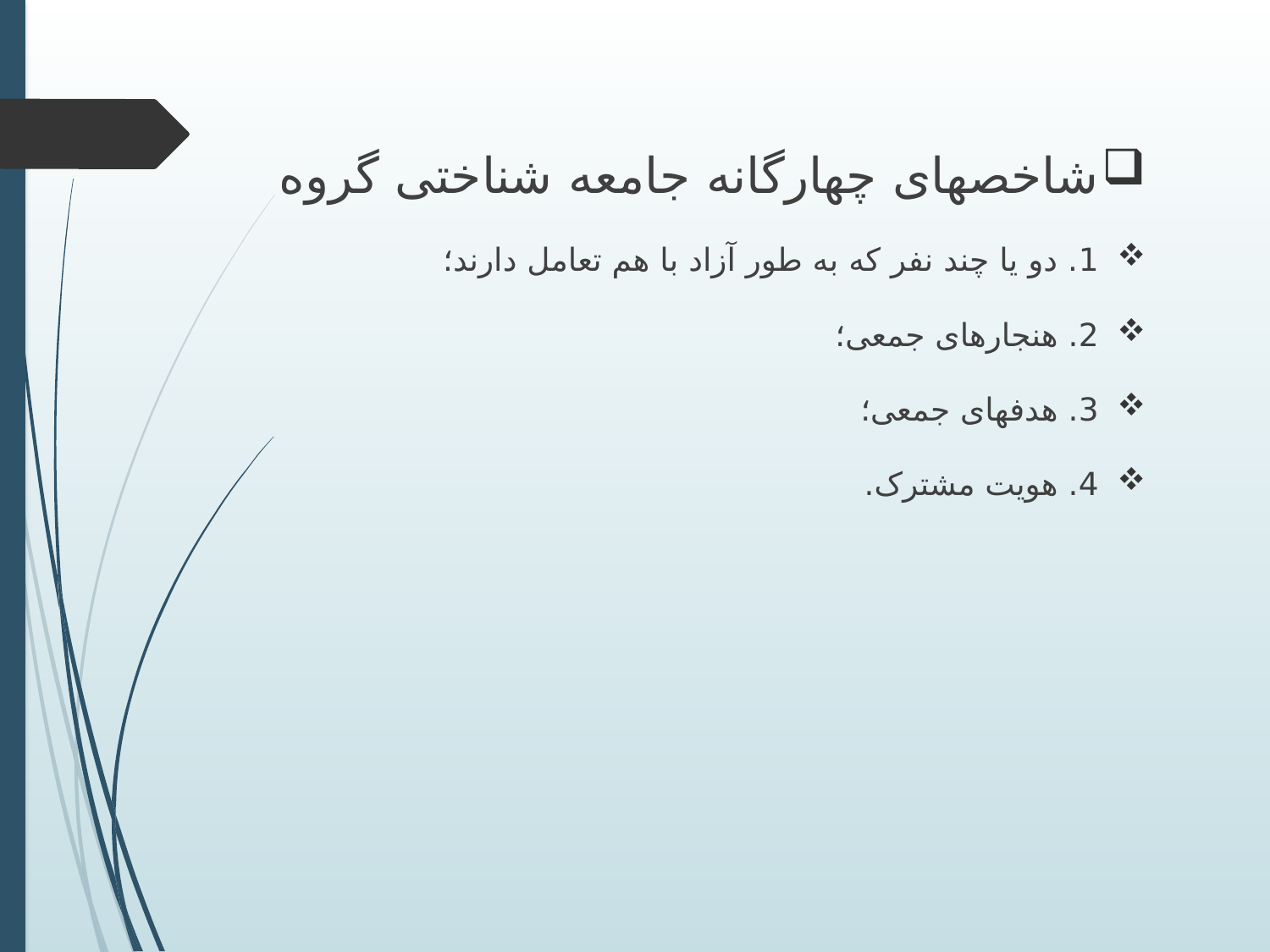

شاخصهای چهارگانه جامعه شناختی گروه
1. دو یا چند نفر که به طور آزاد با هم تعامل دارند؛
2. هنجارهای جمعی؛
3. هدفهای جمعی؛
4. هویت مشترک.